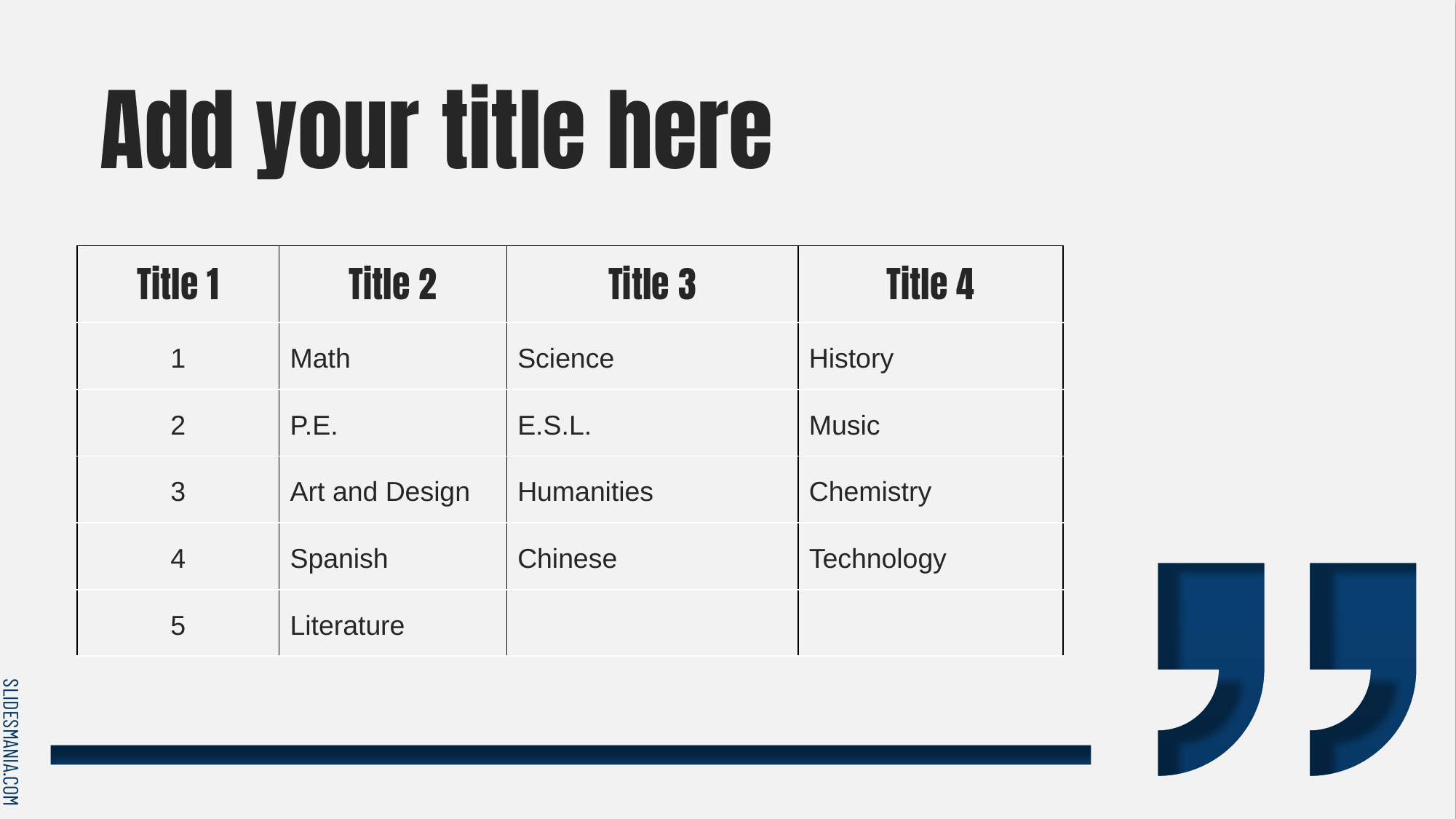

Add your title here
| Title 1 | Title 2 | Title 3 | Title 4 |
| --- | --- | --- | --- |
| 1 | Math | Science | History |
| 2 | P.E. | E.S.L. | Music |
| 3 | Art and Design | Humanities | Chemistry |
| 4 | Spanish | Chinese | Technology |
| 5 | Literature |  |  |